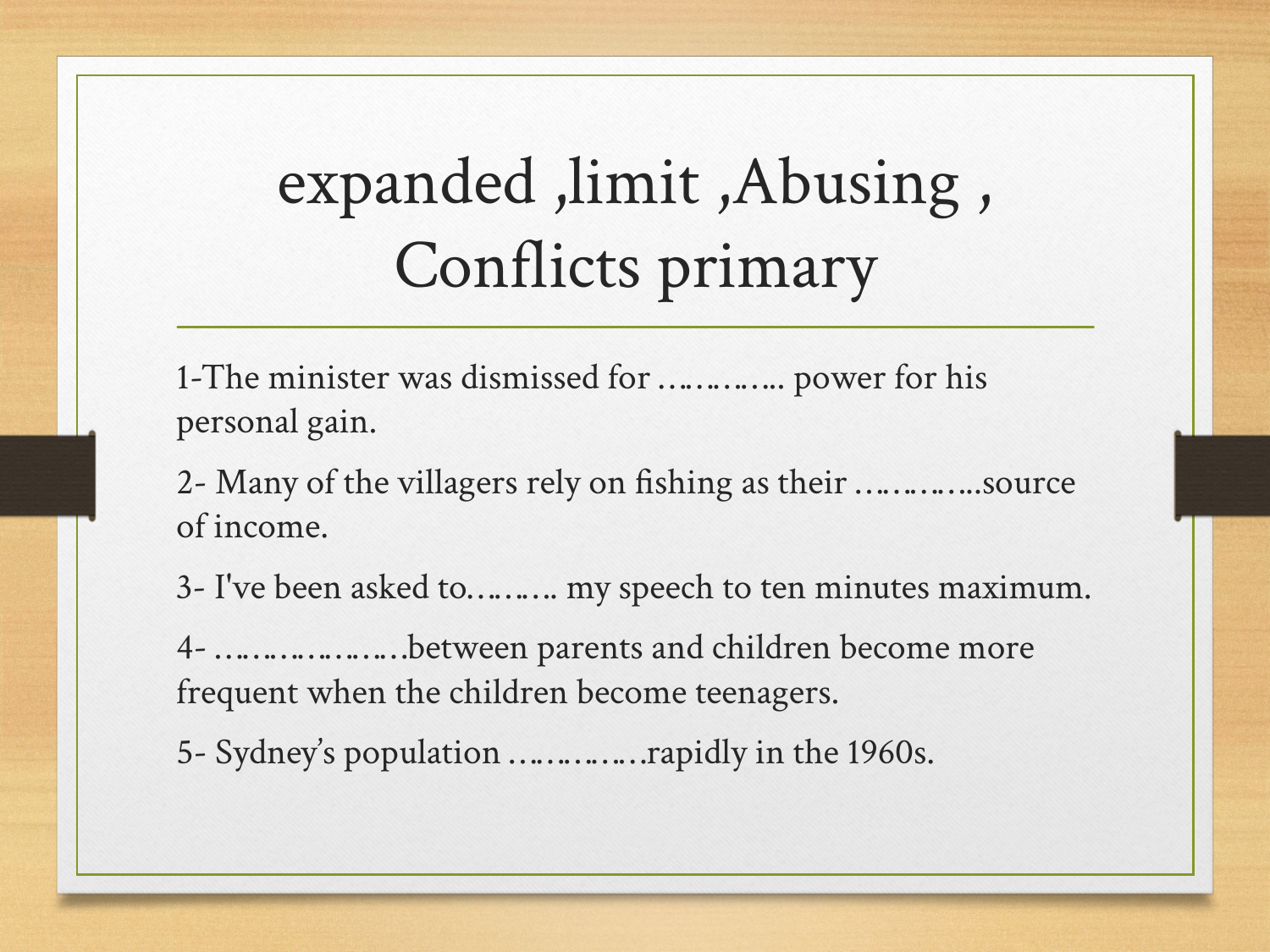

# expanded ,limit ,Abusing , Conflicts primary
1-The minister was dismissed for ………….. power for his personal gain.
2- Many of the villagers rely on fishing as their …………..source of income.
3- I've been asked to………. my speech to ten minutes maximum.
4- …………………between parents and children become more frequent when the children become teenagers.
5- Sydney’s population ……………rapidly in the 1960s.